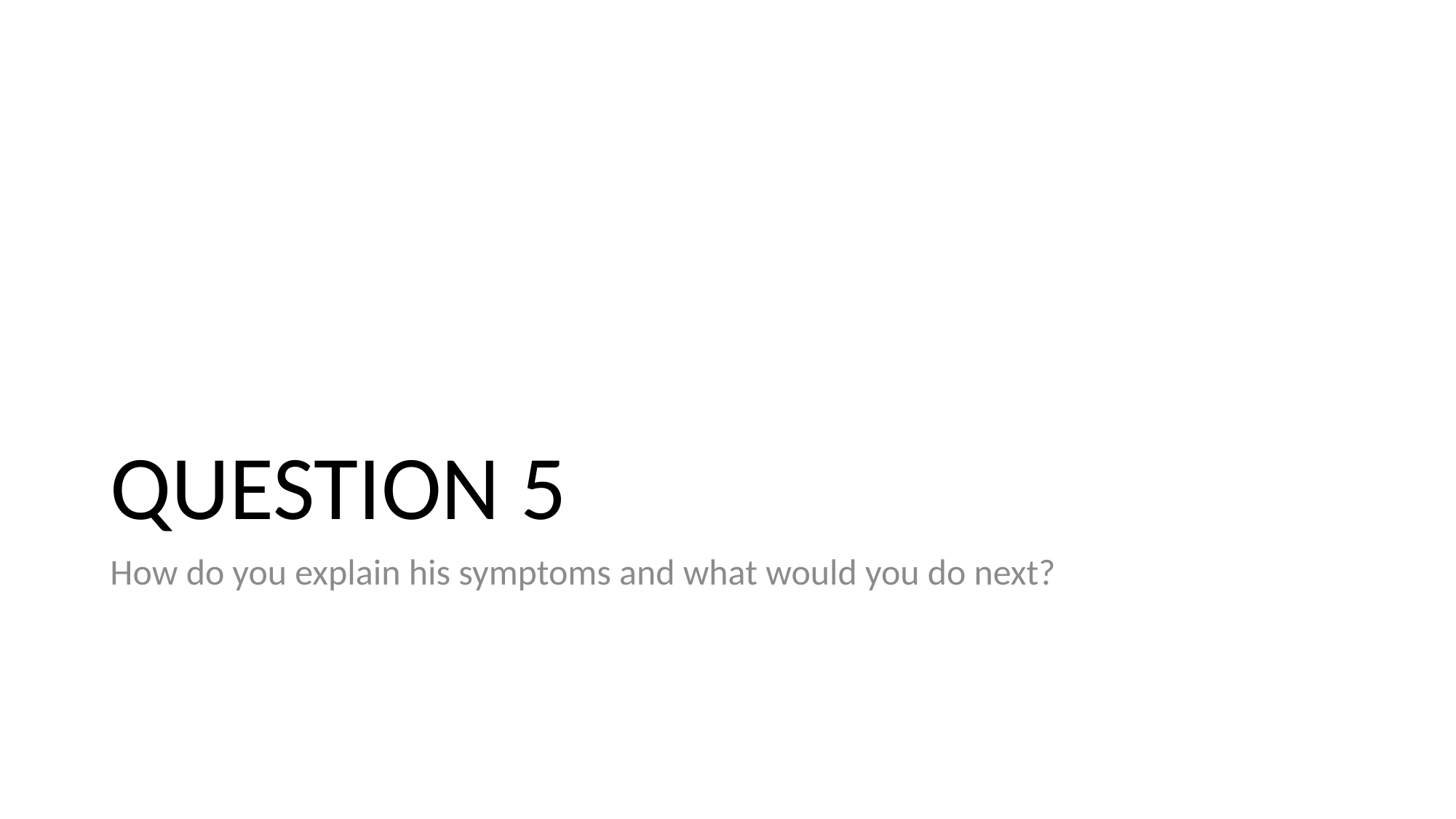

# QUESTION 5
How do you explain his symptoms and what would you do next?